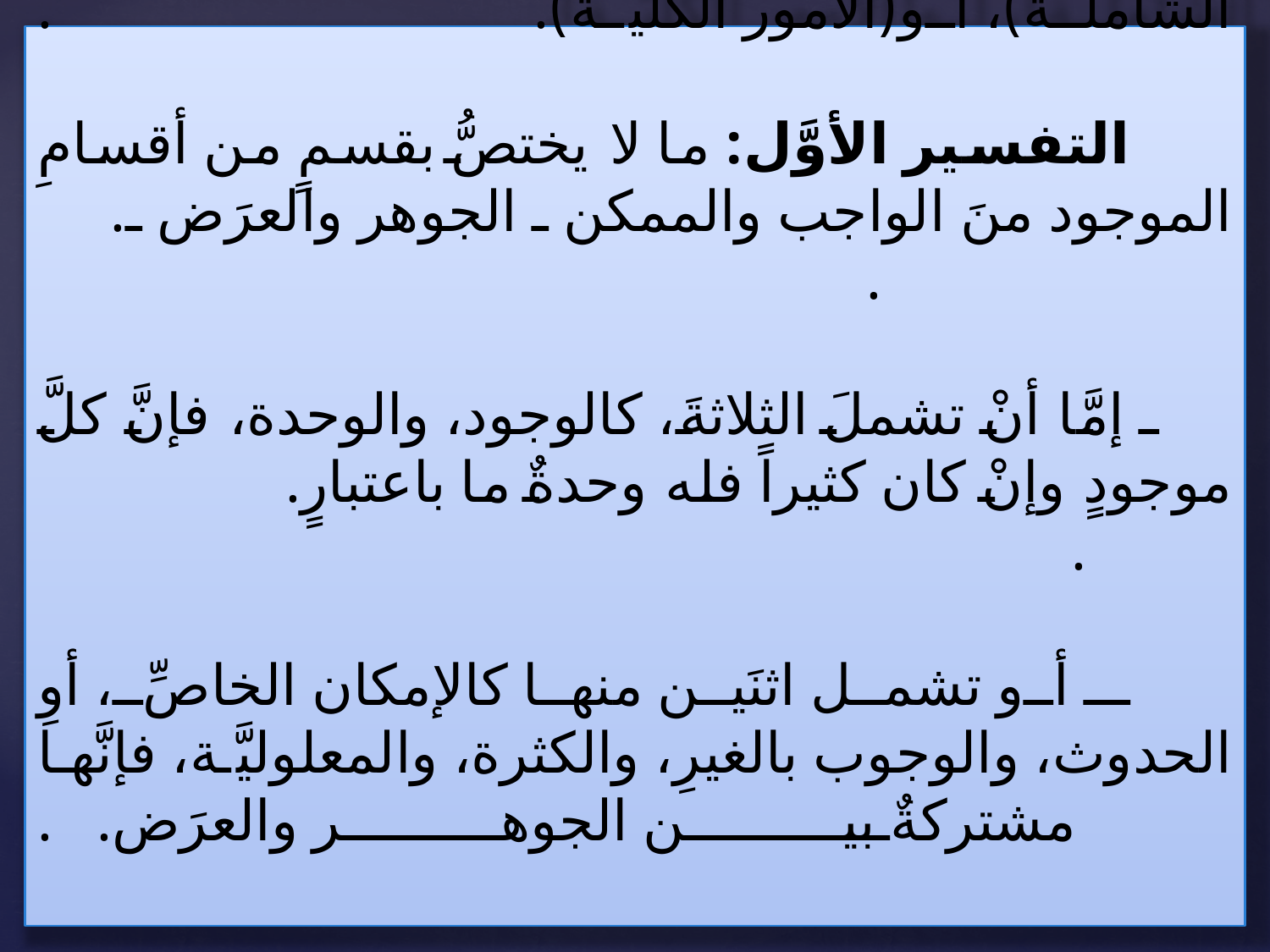

# تعريفُ الأمور العامَّة: وقد يُعبَّر عنها بـ(الأمور الشاملة)، أو(الأمور الكليَّة).                                 . التفسير الأوَّل: ما لا يختصُّ بقسمٍ من أقسامِ الموجود منَ الواجب والممكن ـ الجوهر والعرَض ـ.                              . ـ إمَّا أنْ تشملَ الثلاثةَ، كالوجود، والوحدة، فإنَّ كلَّ موجودٍ وإنْ كان كثيراً فله وحدةٌ ما باعتبارٍ.                            . ـ أو تشمل اثنَين منها كالإمكان الخاصِّ، أوِ الحدوث، والوجوب بالغيرِ، والكثرة، والمعلوليَّة، فإنَّها مشتركةٌ بين الجوهر والعرَض.   .